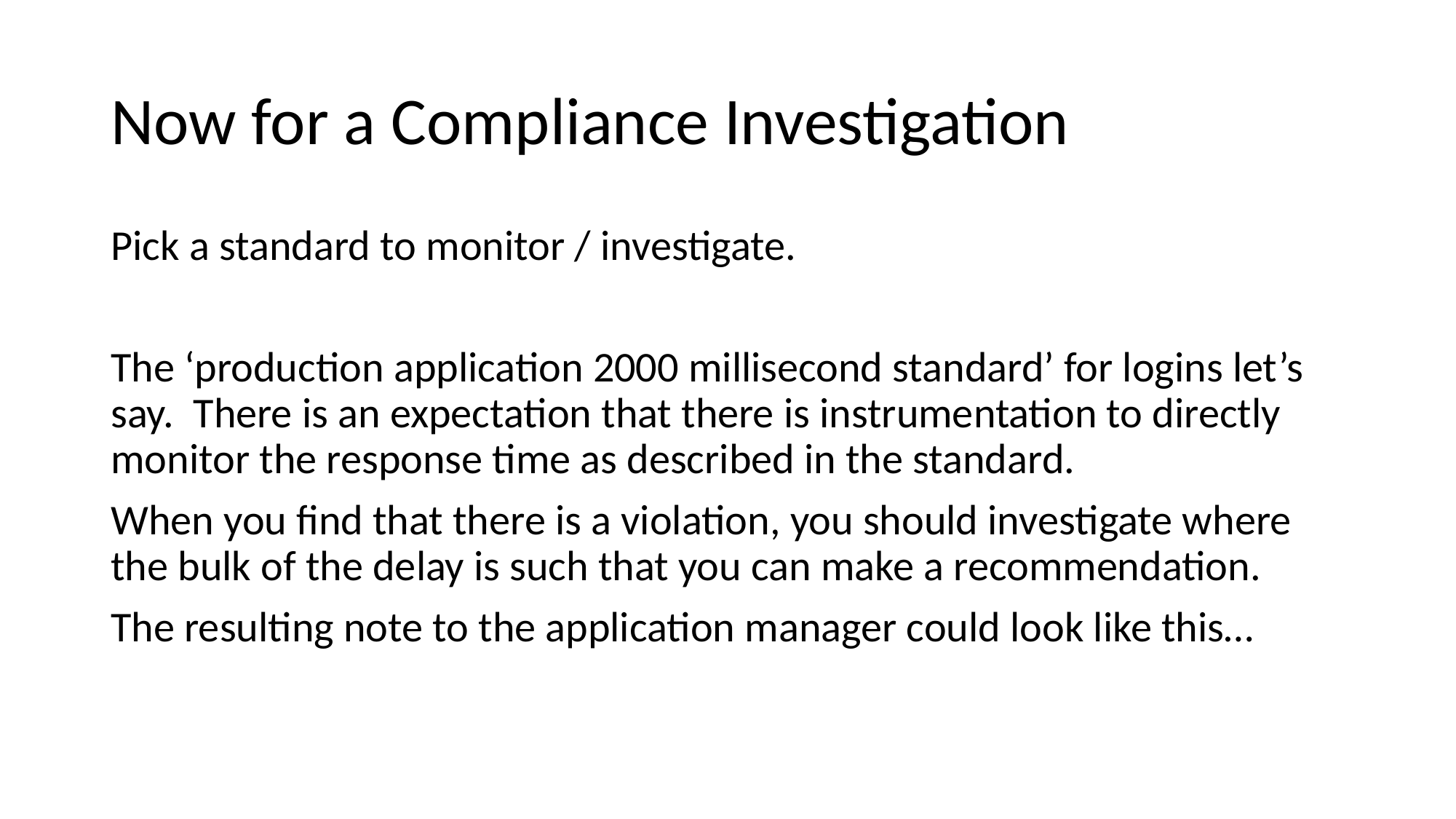

# Now for a Compliance Investigation
Pick a standard to monitor / investigate.

The ‘production application 2000 millisecond standard’ for logins let’s say.  There is an expectation that there is instrumentation to directly monitor the response time as described in the standard.
When you find that there is a violation, you should investigate where the bulk of the delay is such that you can make a recommendation.
The resulting note to the application manager could look like this…